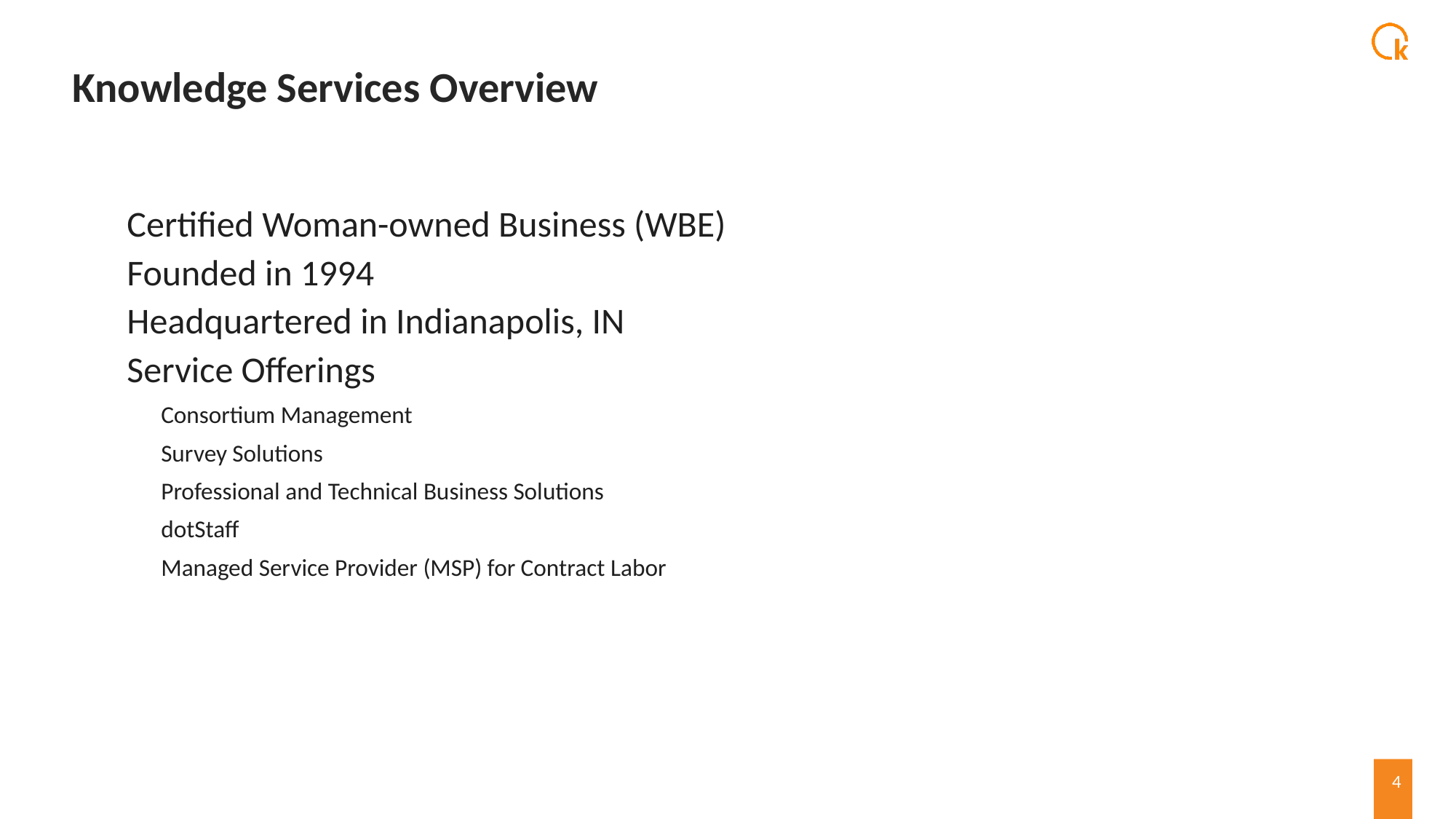

# Knowledge Services Overview
Certified Woman-owned Business (WBE)
Founded in 1994
Headquartered in Indianapolis, IN
Service Offerings
Consortium Management
Survey Solutions
Professional and Technical Business Solutions
dotStaff
Managed Service Provider (MSP) for Contract Labor
4